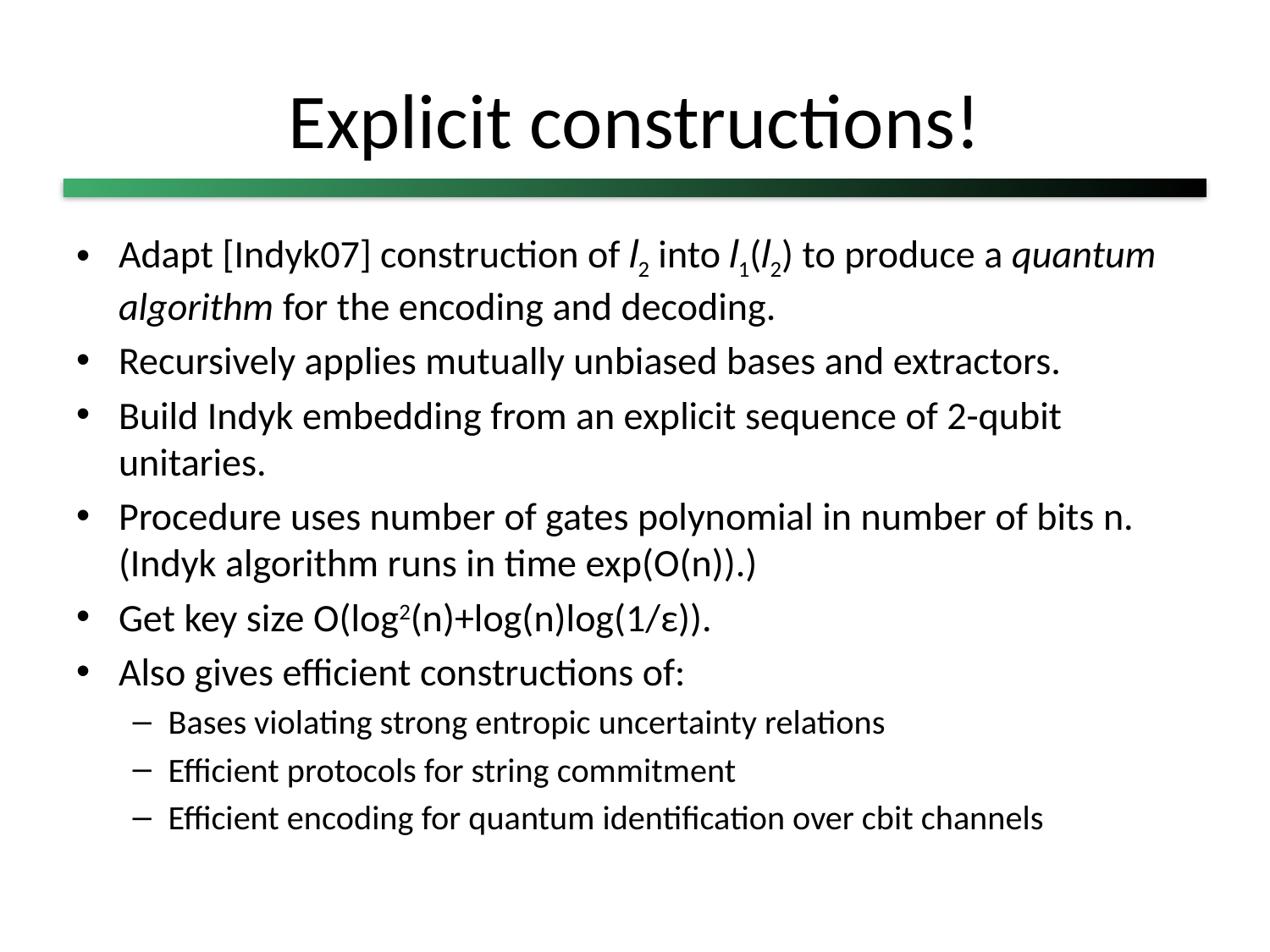

# Explicit constructions!
Adapt [Indyk07] construction of l2 into l1(l2) to produce a quantum algorithm for the encoding and decoding.
Recursively applies mutually unbiased bases and extractors.
Build Indyk embedding from an explicit sequence of 2-qubit unitaries.
Procedure uses number of gates polynomial in number of bits n. (Indyk algorithm runs in time exp(O(n)).)
Get key size O(log2(n)+log(n)log(1/ε)).
Also gives efficient constructions of:
Bases violating strong entropic uncertainty relations
Efficient protocols for string commitment
Efficient encoding for quantum identification over cbit channels